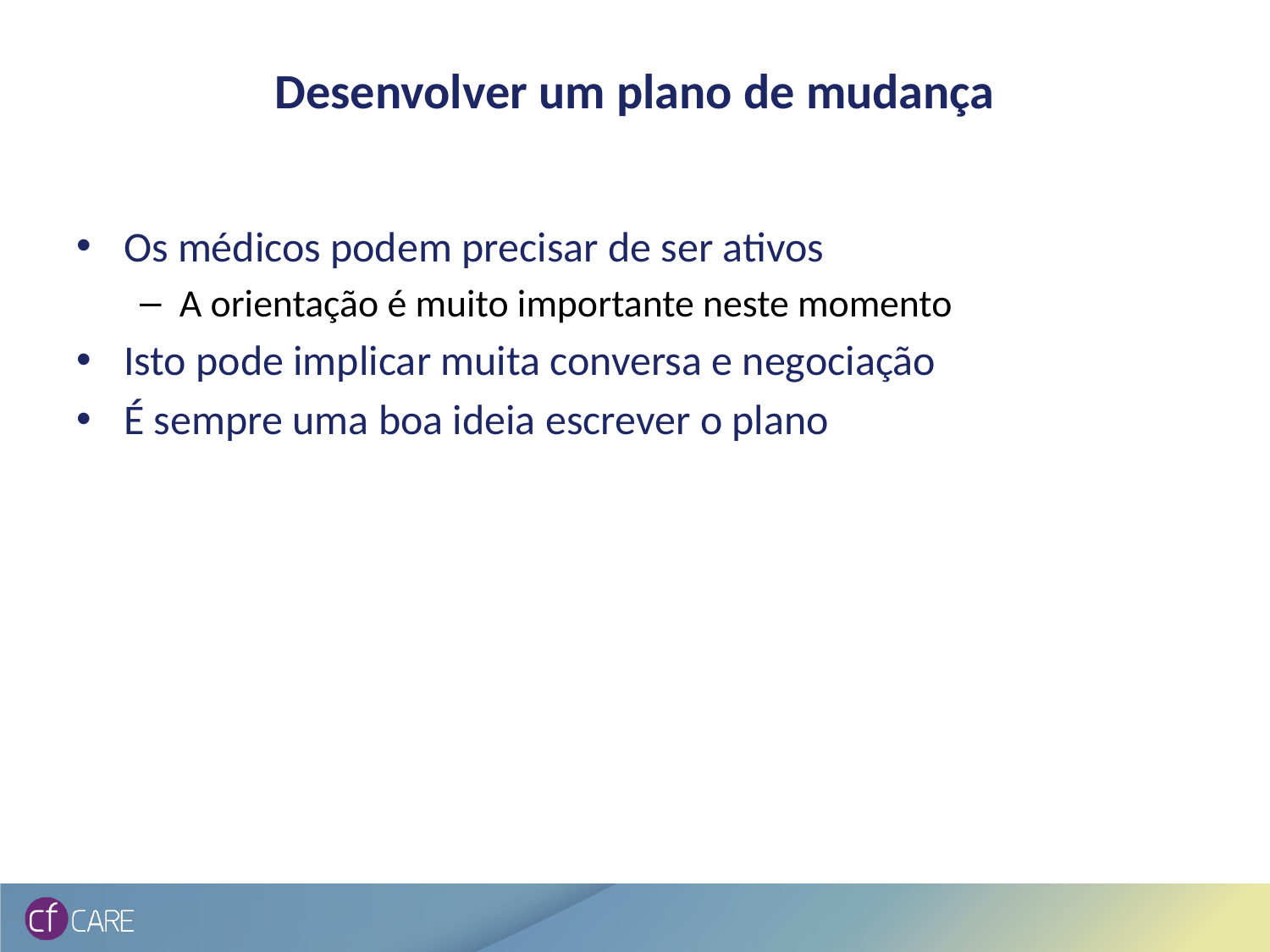

# Desenvolver um plano de mudança
Os médicos podem precisar de ser ativos
A orientação é muito importante neste momento
Isto pode implicar muita conversa e negociação
É sempre uma boa ideia escrever o plano